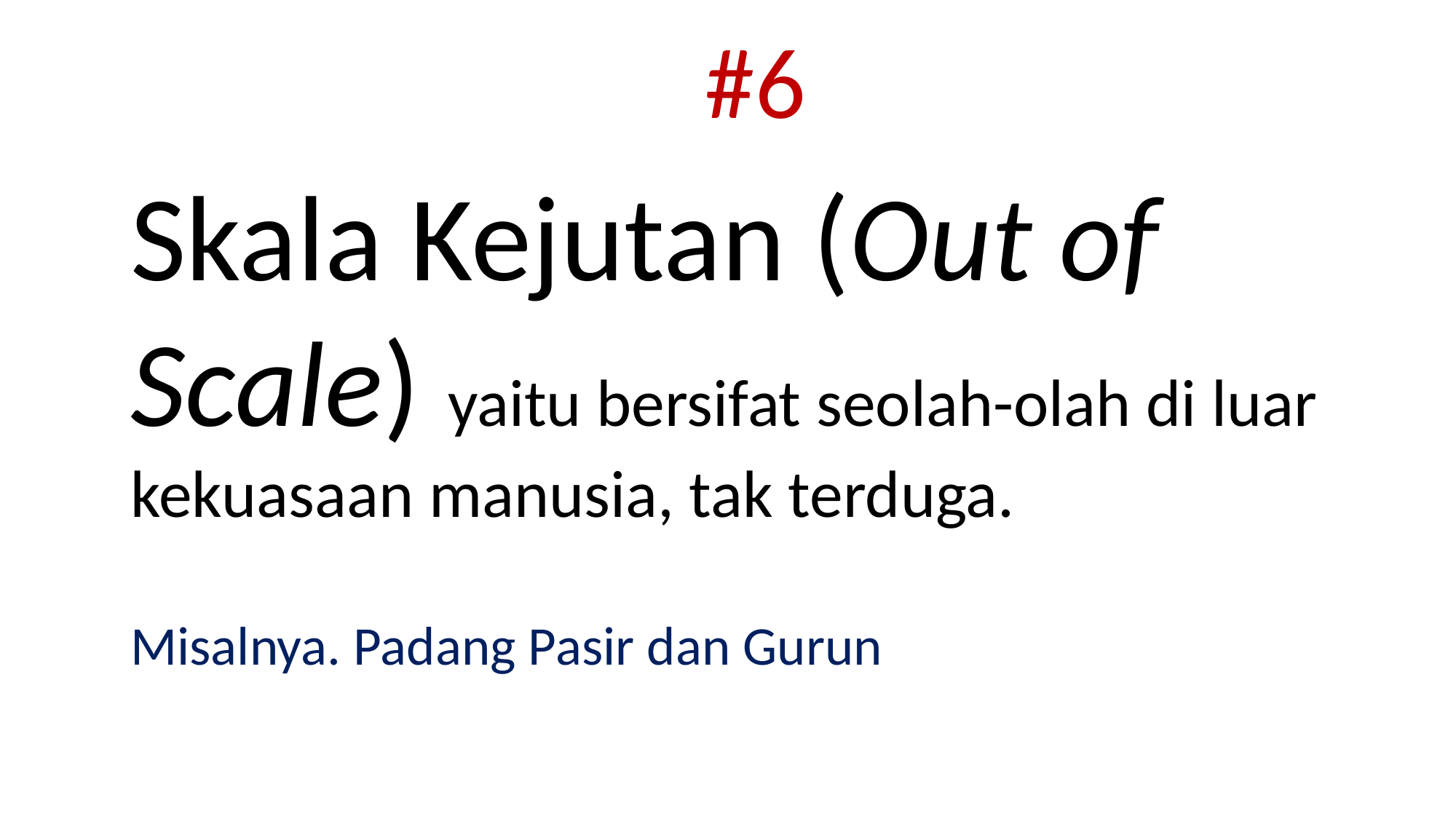

#6
Skala Kejutan (Out of Scale) yaitu bersifat seolah-olah di luar kekuasaan manusia, tak terduga.

Misalnya. Padang Pasir dan Gurun